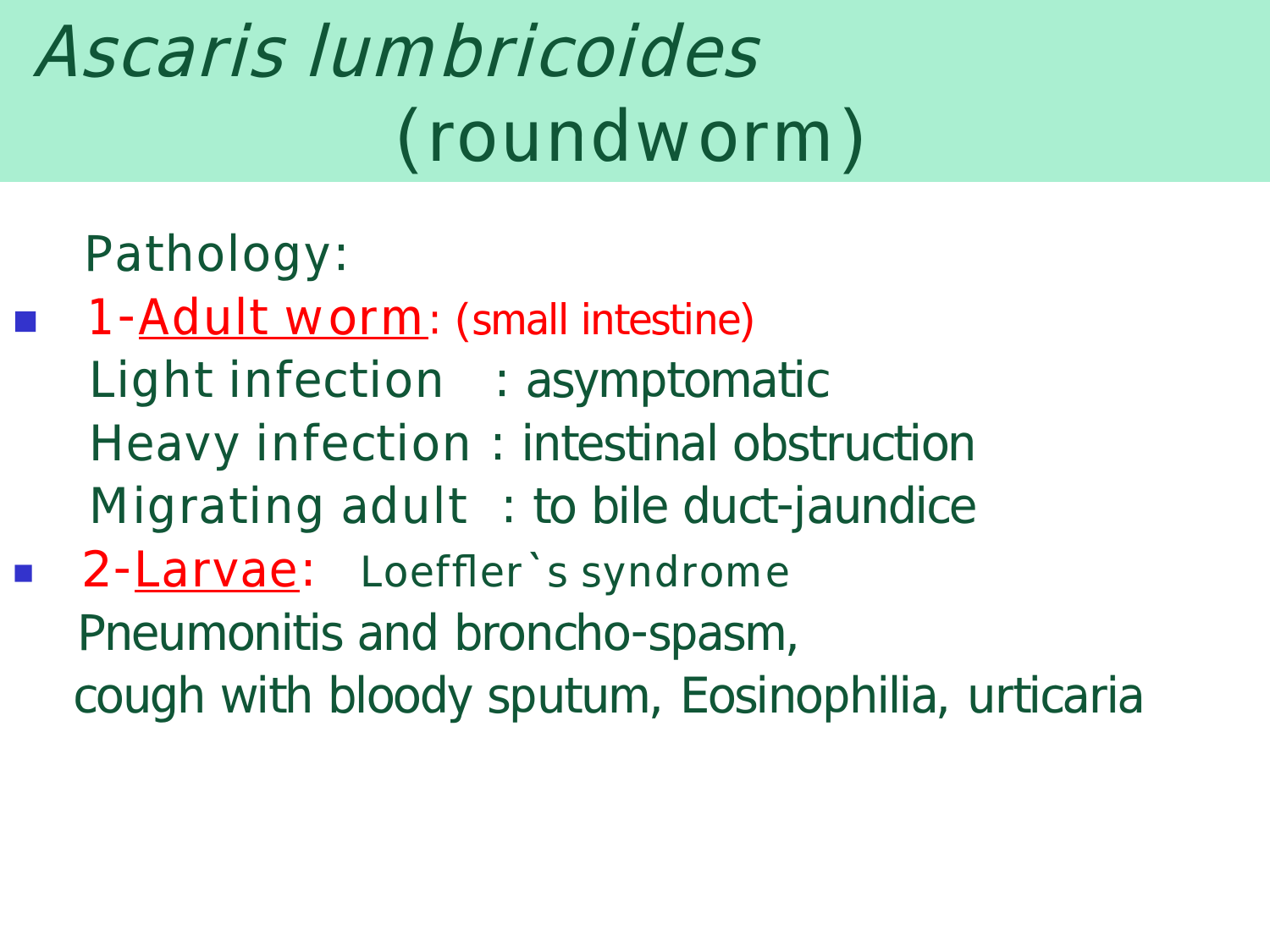

Ascaris lumbricoides                        (roundworm)
       Pathology:
  1-Adult worm: (small intestine)
       Light infection   : asymptomatic
     Heavy infection : intestinal obstruction
     Migrating adult  : to bile duct-jaundice
  2-Larvae:   Loeffler`s syndrome
     Pneumonitis and broncho-spasm,
    cough with bloody sputum, Eosinophilia, urticaria